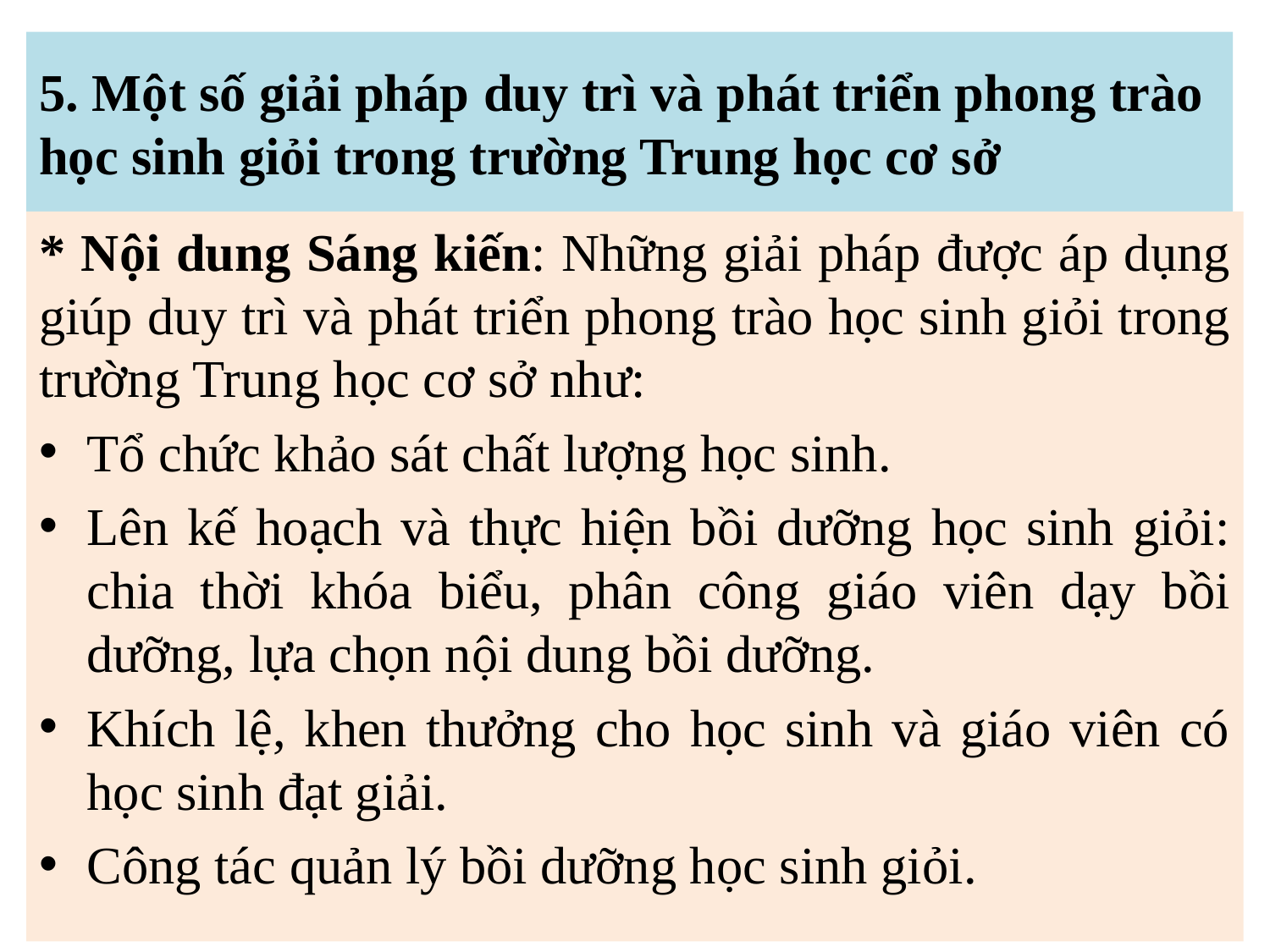

# 5. Một số giải pháp duy trì và phát triển phong trào học sinh giỏi trong trường Trung học cơ sở
* Nội dung Sáng kiến: Những giải pháp được áp dụng giúp duy trì và phát triển phong trào học sinh giỏi trong trường Trung học cơ sở như:
Tổ chức khảo sát chất lượng học sinh.
Lên kế hoạch và thực hiện bồi dưỡng học sinh giỏi: chia thời khóa biểu, phân công giáo viên dạy bồi dưỡng, lựa chọn nội dung bồi dưỡng.
Khích lệ, khen thưởng cho học sinh và giáo viên có học sinh đạt giải.
Công tác quản lý bồi dưỡng học sinh giỏi.